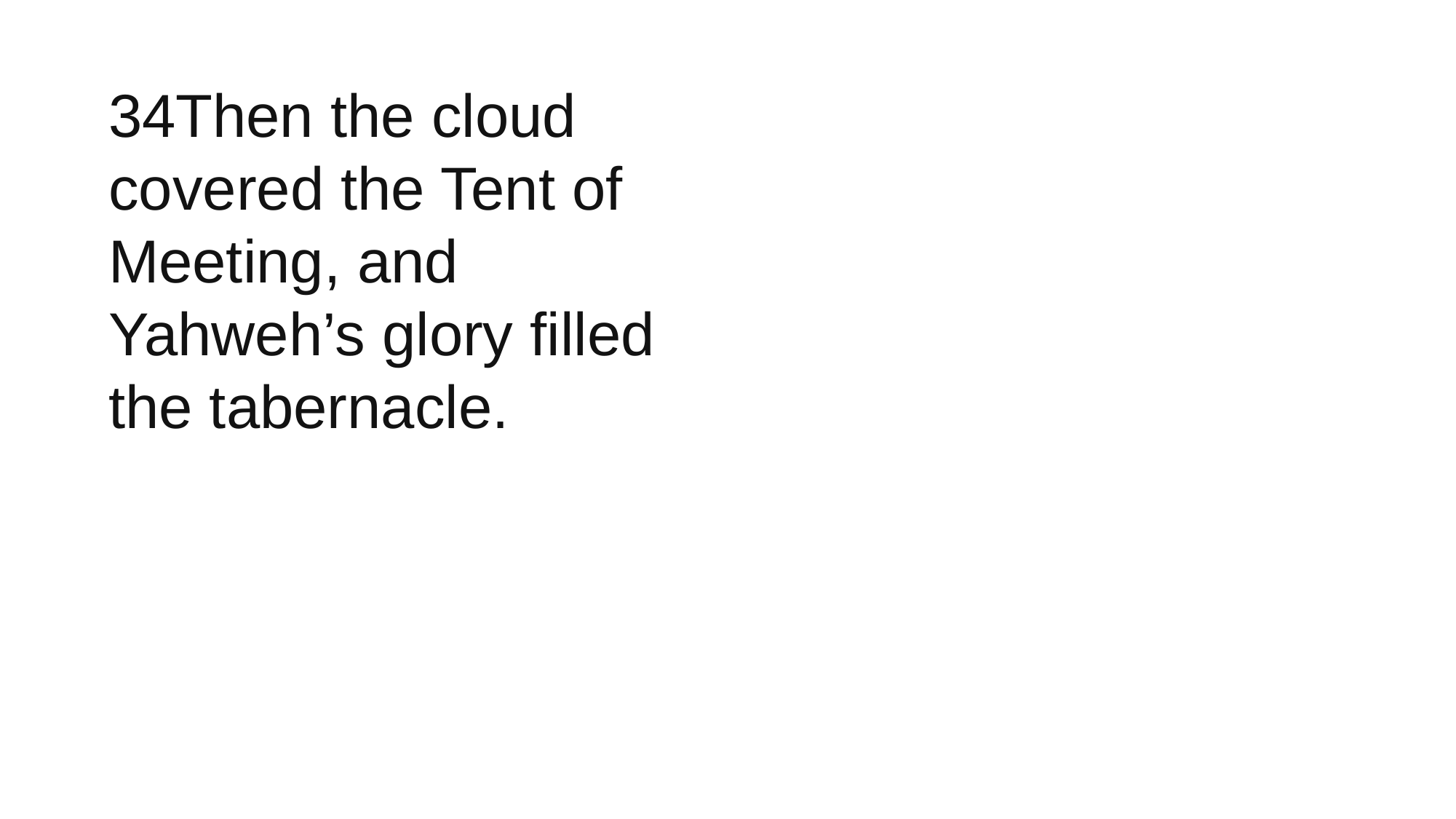

1 Samuel
34Then the cloud covered the Tent of Meeting, and Yahweh’s glory filled the tabernacle.